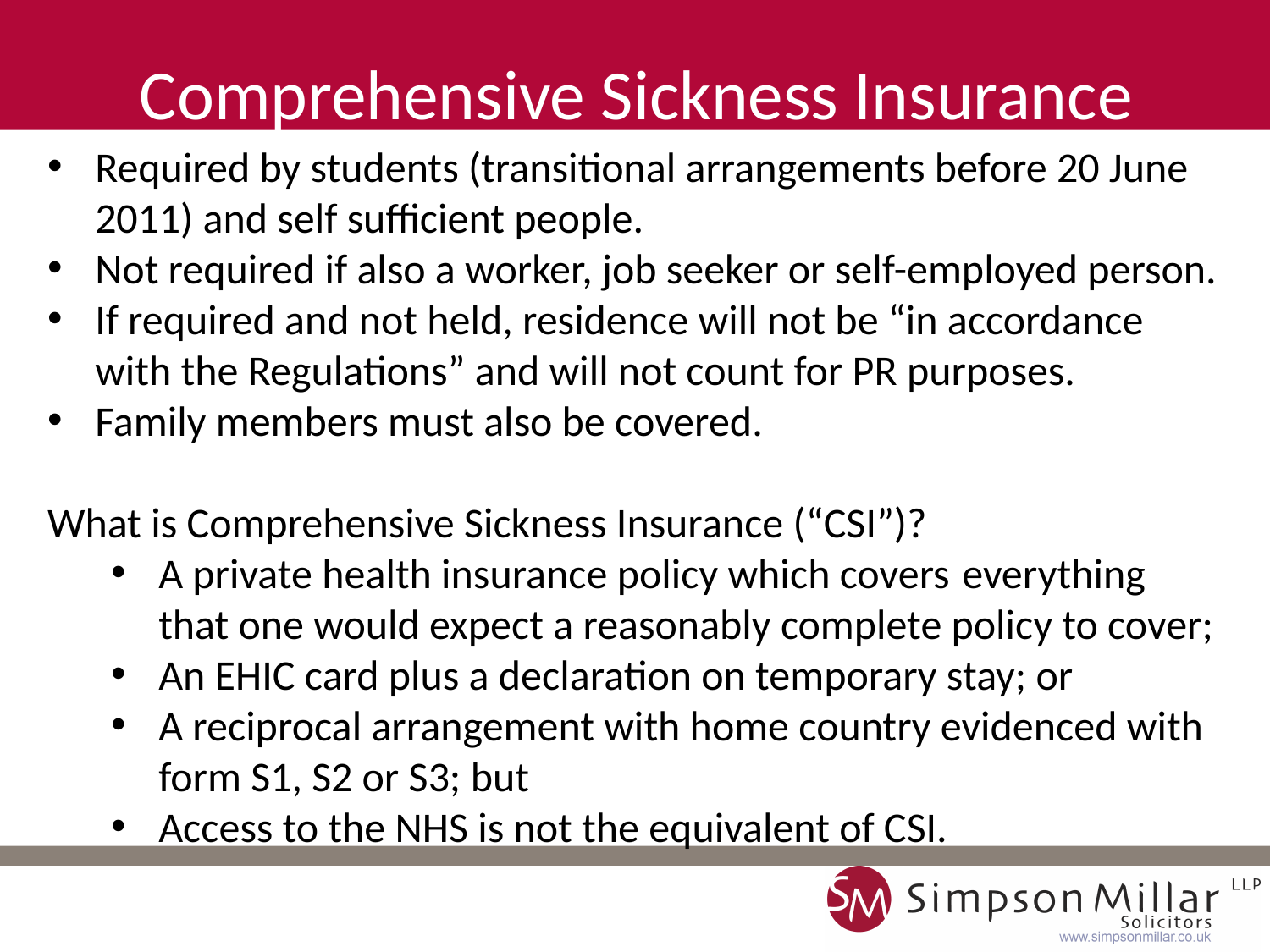

Comprehensive Sickness Insurance
Required by students (transitional arrangements before 20 June 2011) and self sufficient people.
Not required if also a worker, job seeker or self-employed person.
If required and not held, residence will not be “in accordance with the Regulations” and will not count for PR purposes.
Family members must also be covered.

What is Comprehensive Sickness Insurance (“CSI”)?
A private health insurance policy which covers everything that one would expect a reasonably complete policy to cover;
An EHIC card plus a declaration on temporary stay; or
A reciprocal arrangement with home country evidenced with form S1, S2 or S3; but
Access to the NHS is not the equivalent of CSI.